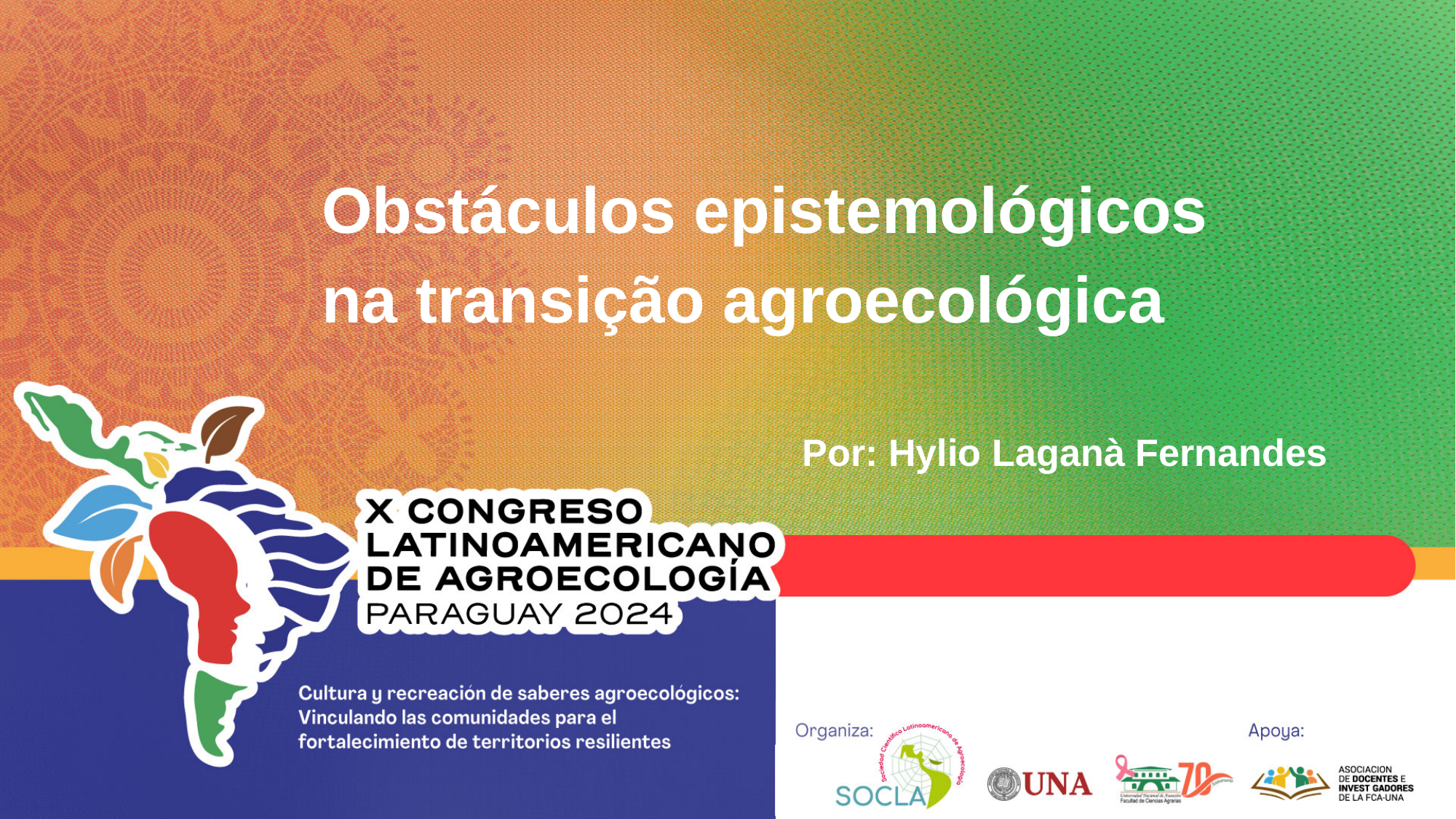

# Obstáculos epistemológicos na transição agroecológica

Por: Hylio Laganà Fernandes